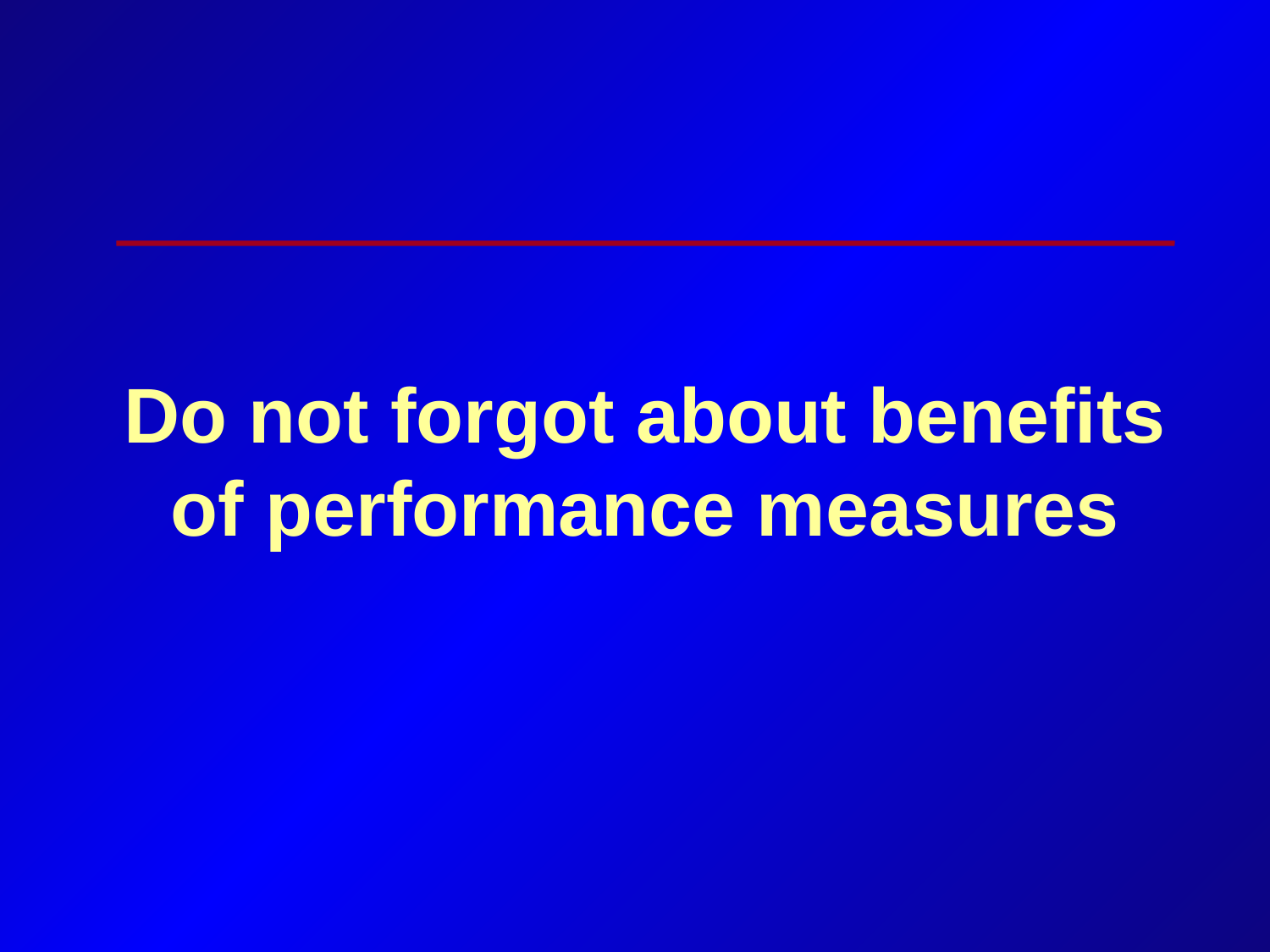

# Do not forgot about benefits of performance measures
14